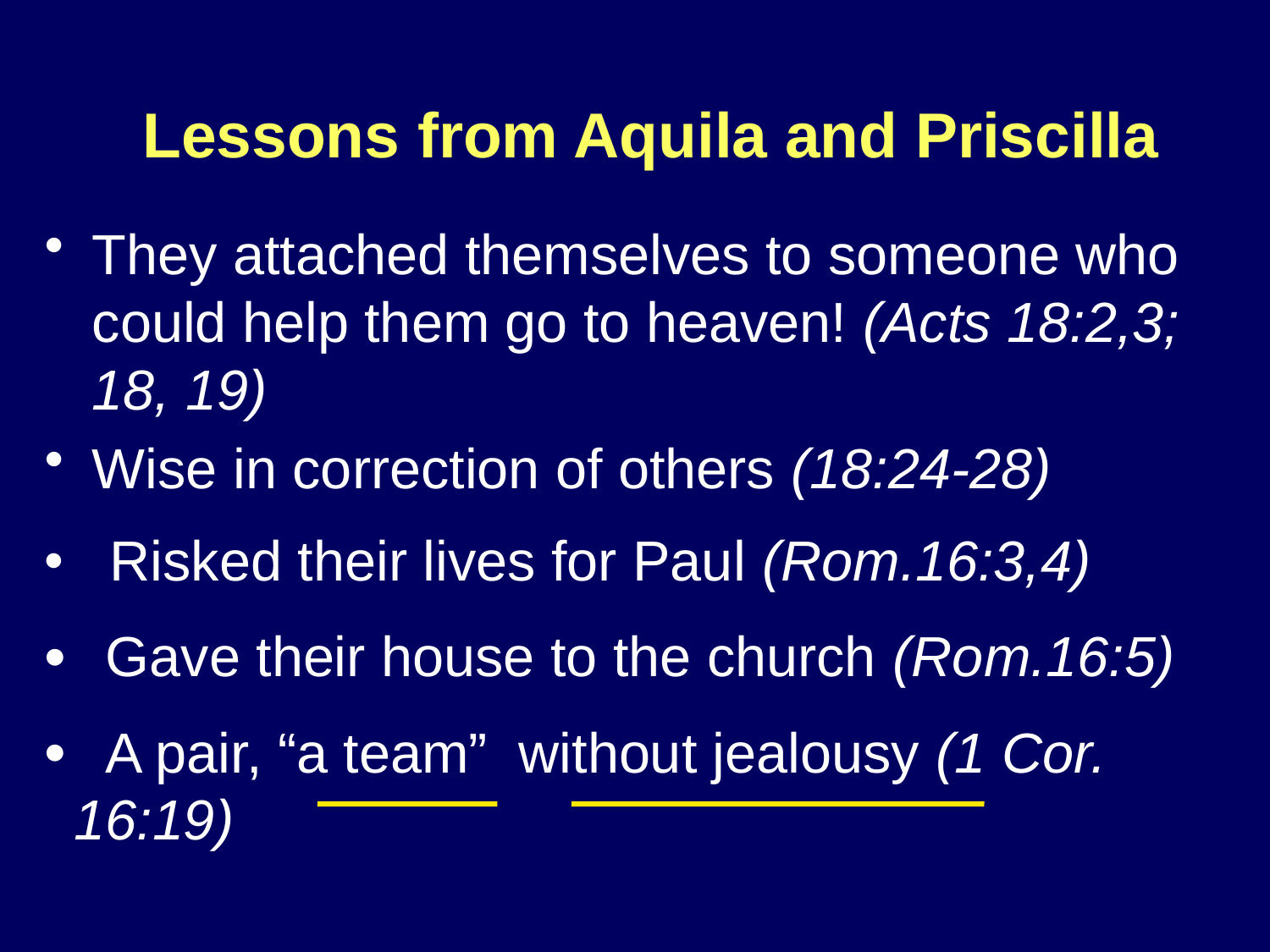

# Lessons from Aquila and Priscilla
They attached themselves to someone who could help them go to heaven! (Acts 18:2,3; 18, 19)
Wise in correction of others (18:24-28)
   Risked their lives for Paul (Rom.16:3,4)
  Gave their house to the church (Rom.16:5)
  A pair, “a team”  without jealousy (1 Cor. 16:19)